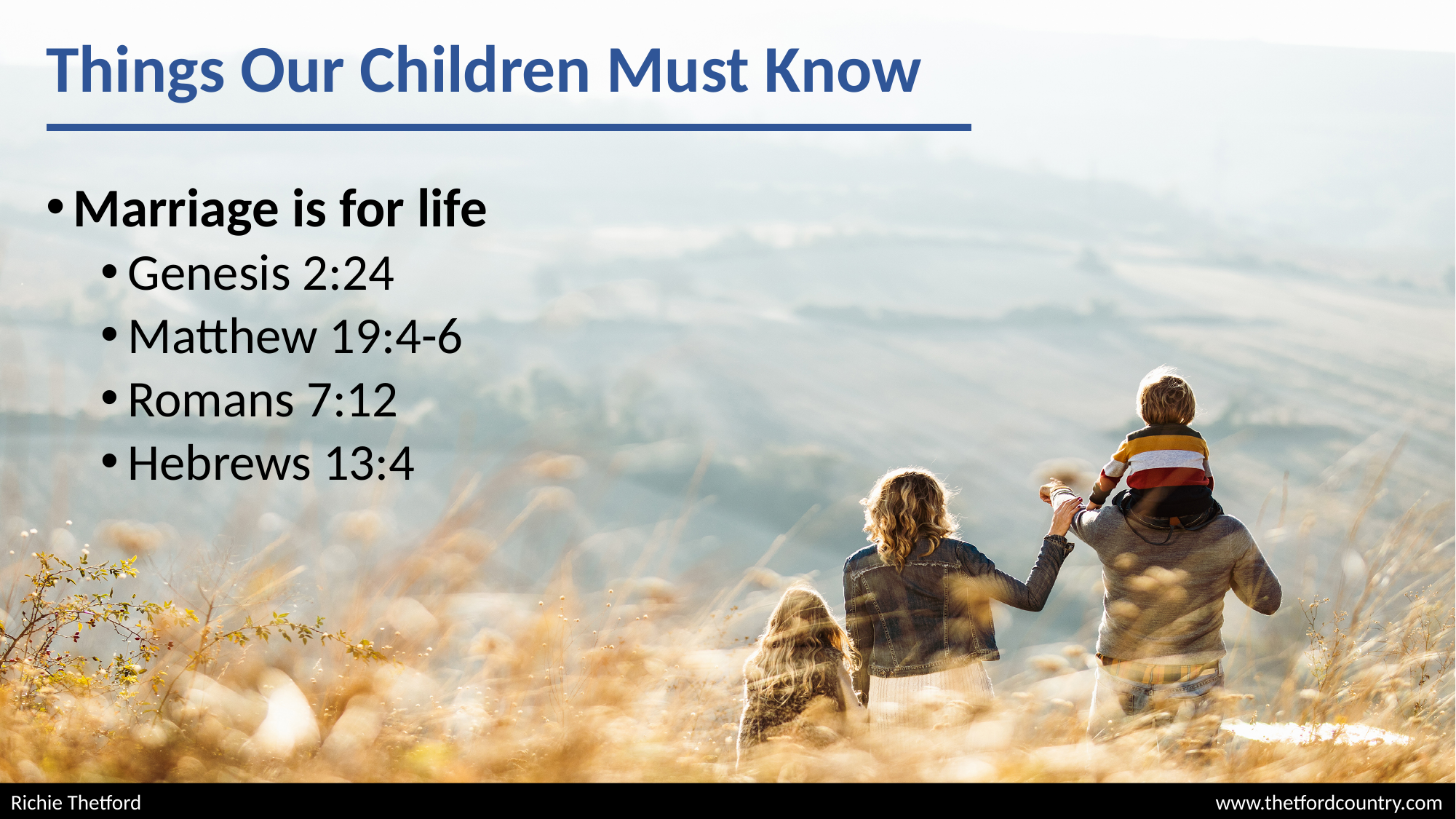

# Things Our Children Must Know
Marriage is for life
Genesis 2:24
Matthew 19:4-6
Romans 7:12
Hebrews 13:4
Richie Thetford									                        www.thetfordcountry.com